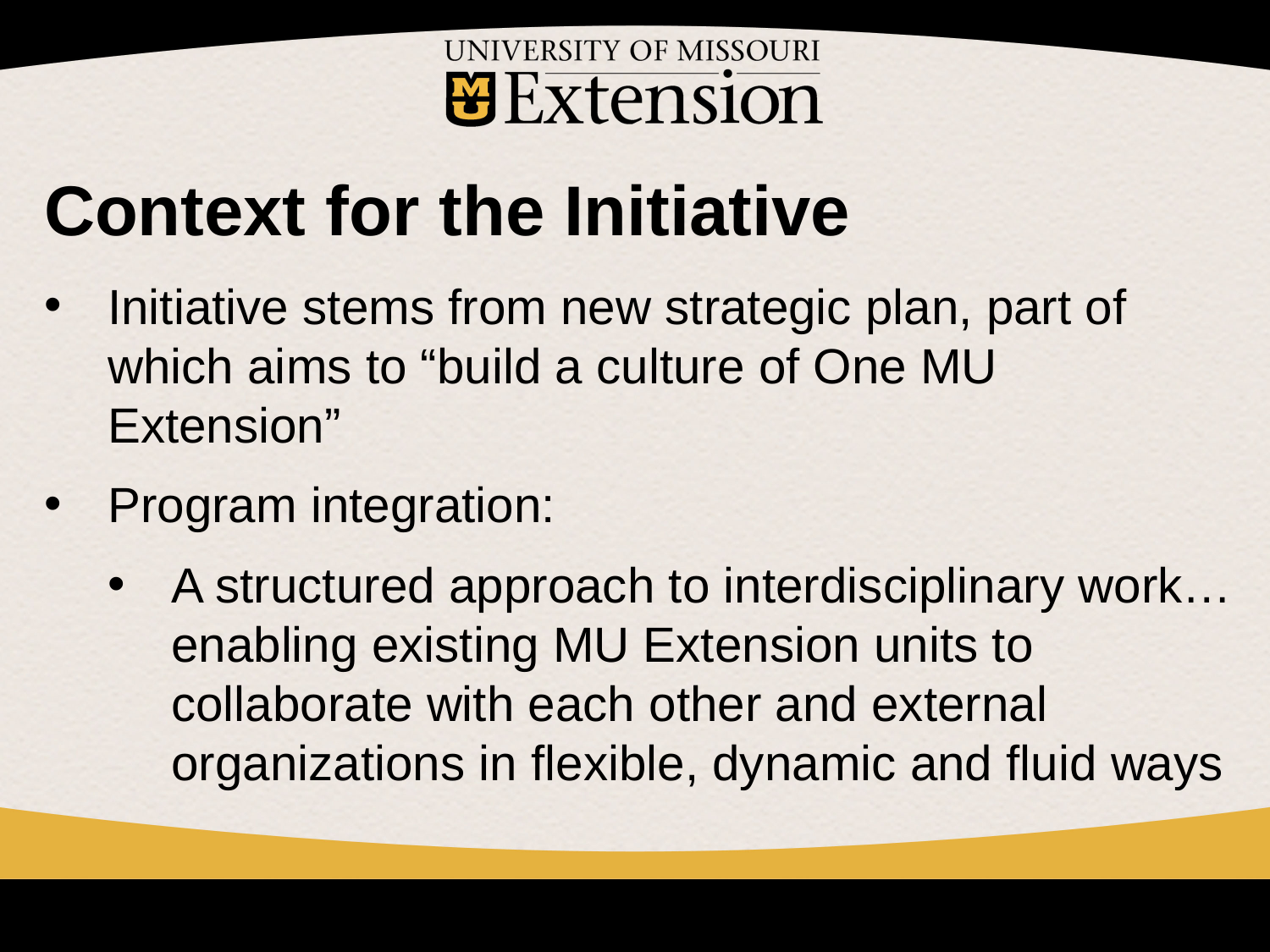

Context for the Initiative

Initiative stems from new strategic plan, part of which aims to “build a culture of One MU Extension”
Program integration:
A structured approach to interdisciplinary work…enabling existing MU Extension units to collaborate with each other and external organizations in flexible, dynamic and fluid ways